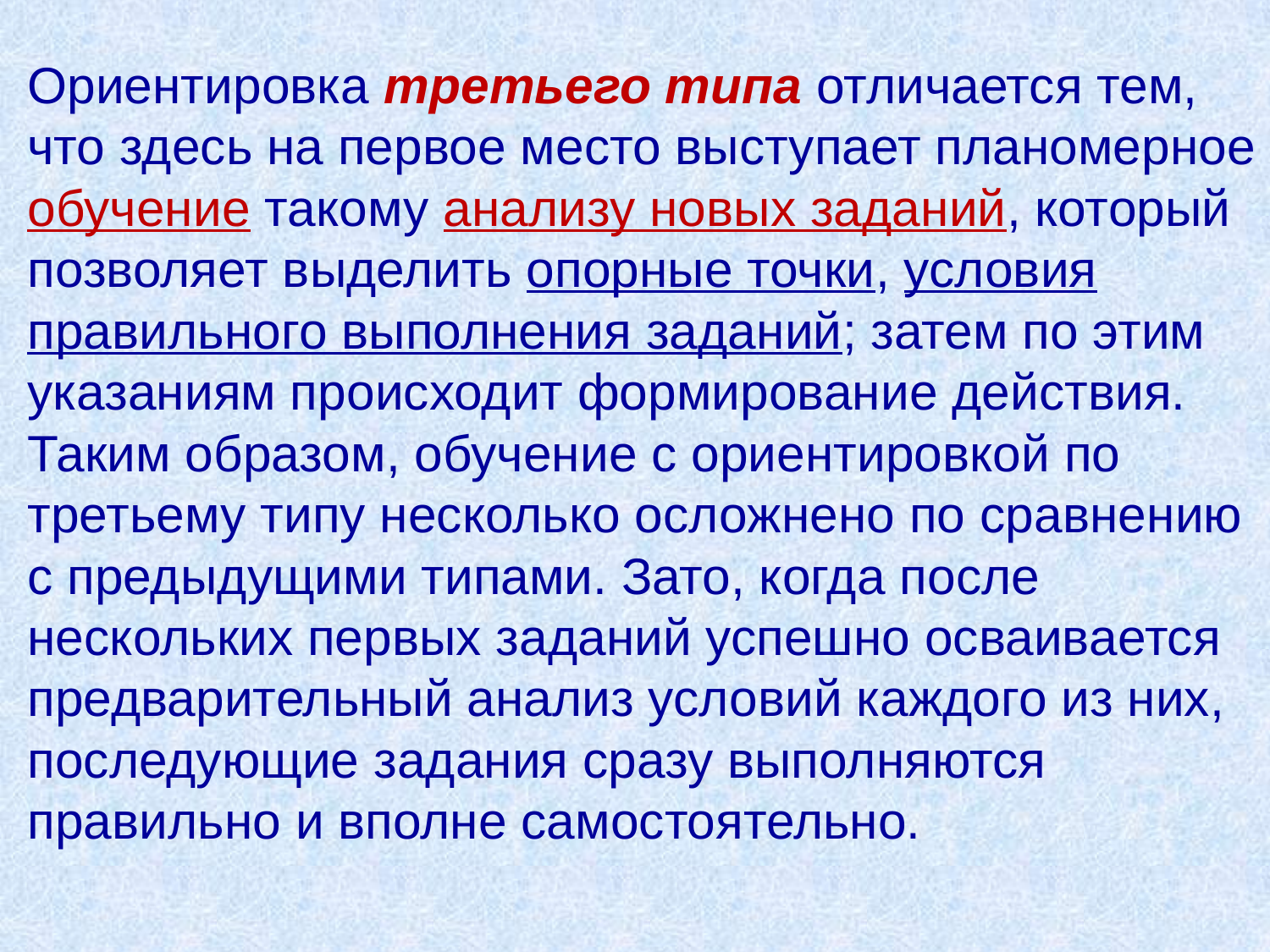

Ориентировка третьего типа отличается тем, что здесь на первое место выступает планомерное обучение такому анализу новых заданий, который позволяет выделить опорные точки, условия правильного выполнения заданий; затем по этим указаниям происходит формирование действия. Таким образом, обучение с ориентировкой по третьему типу несколько осложнено по сравнению с предыдущими типами. Зато, когда после нескольких первых заданий успешно осваивается предварительный анализ условий каждого из них, последующие задания сразу выполняются правильно и вполне самостоятельно.